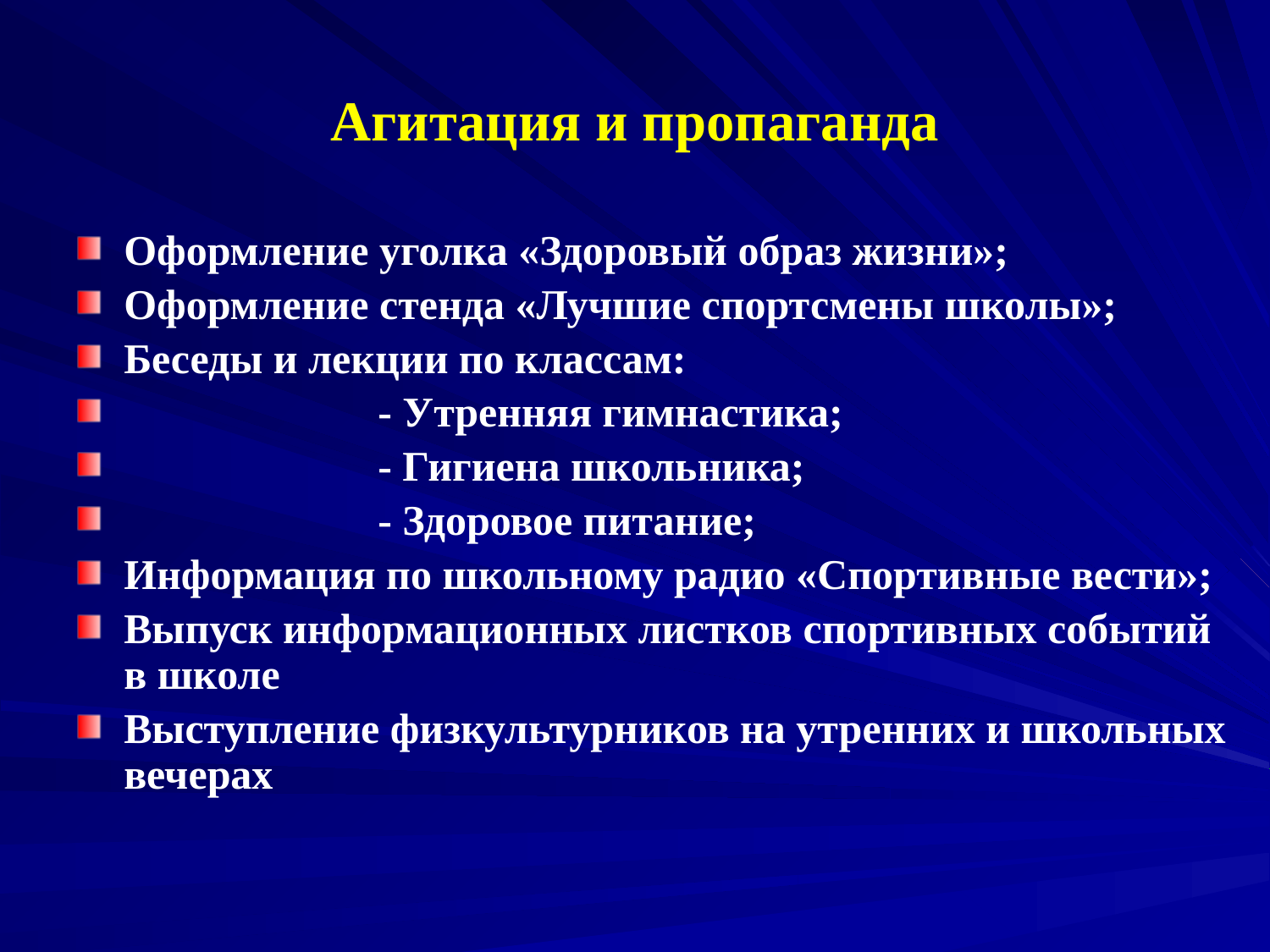

# Агитация и пропаганда
Оформление уголка «Здоровый образ жизни»;
Оформление стенда «Лучшие спортсмены школы»;
Беседы и лекции по классам:
		- Утренняя гимнастика;
		- Гигиена школьника;
		- Здоровое питание;
Информация по школьному радио «Спортивные вести»;
Выпуск информационных листков спортивных событий в школе
Выступление физкультурников на утренних и школьных вечерах